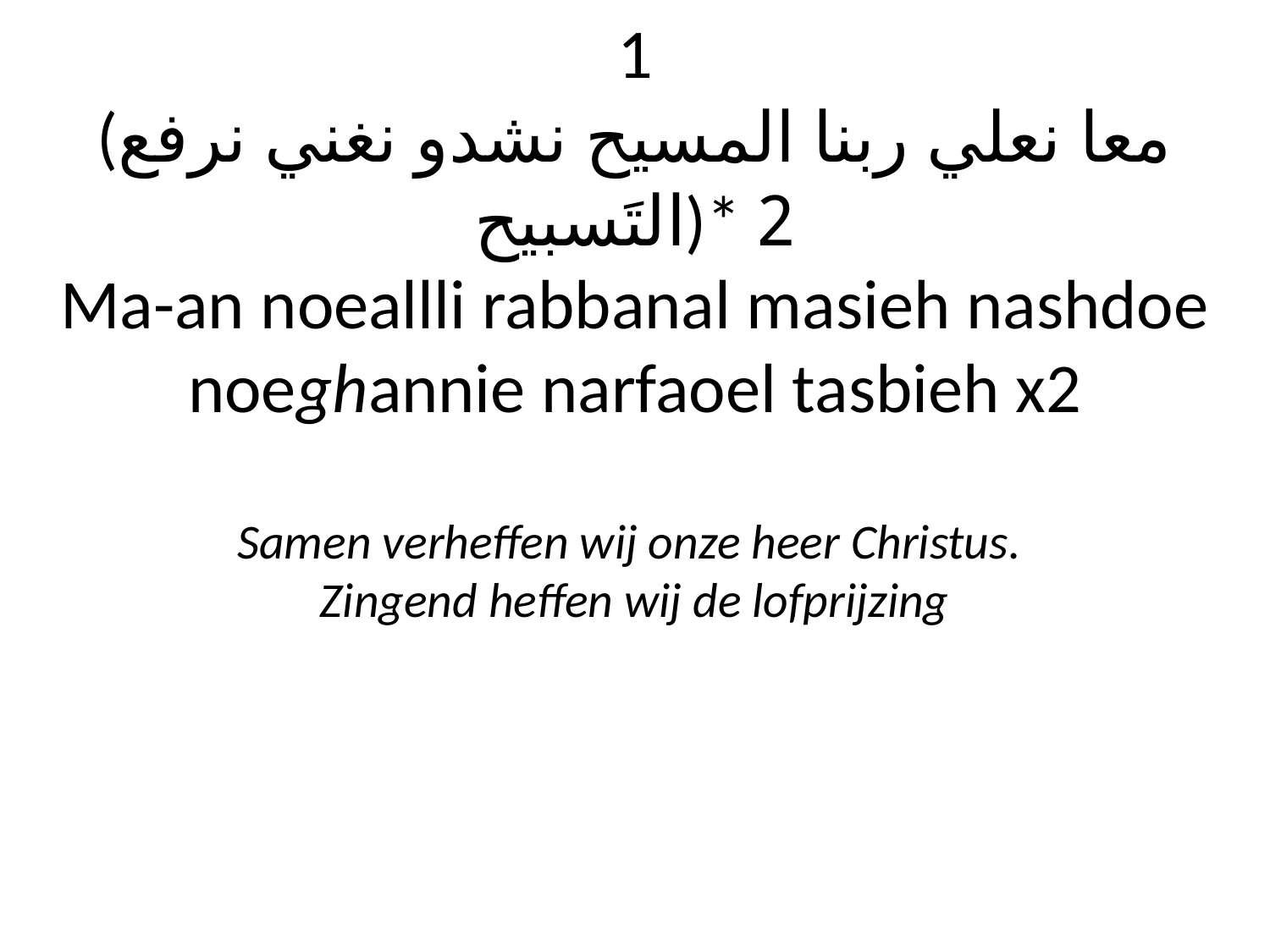

# 1 (معا نعلي ربنا المسيح نشدو نغني نرفع التَسبيح)* 2 Ma-an noeallli rabbanal masieh nashdoe noeghannie narfaoel tasbieh x2 Samen verheffen wij onze heer Christus. Zingend heffen wij de lofprijzing